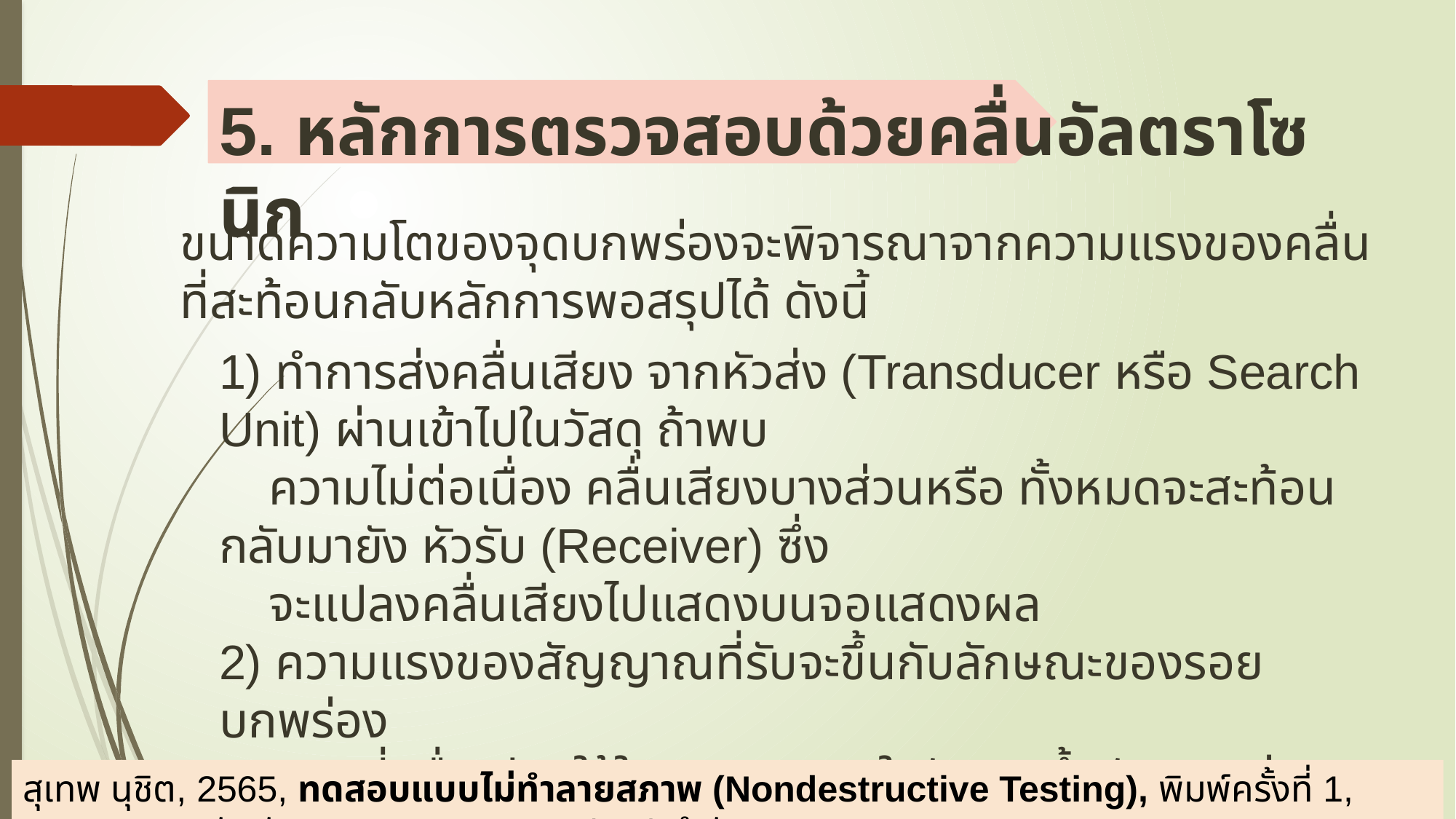

# 5. หลักการตรวจสอบด้วยคลื่นอัลตราโซนิก
ขนาดความโตของจุดบกพร่องจะพิจารณาจากความแรงของคลื่นที่สะท้อนกลับหลักการพอสรุปได้ ดังนี้
1) ทำการส่งคลื่นเสียง จากหัวส่ง (Transducer หรือ Search Unit) ผ่านเข้าไปในวัสดุ ถ้าพบ
    ความไม่ต่อเนื่อง คลื่นเสียงบางส่วนหรือ ทั้งหมดจะสะท้อนกลับมายัง หัวรับ (Receiver) ซึ่ง
    จะแปลงคลื่นเสียงไปแสดงบนจอแสดงผล
2) ความแรงของสัญญาณที่รับจะขึ้นกับลักษณะของรอยบกพร่อง
3) เวลาที่คลื่นเสียงใช้ในการเดินทางในวัสดุจะขึ้นกับระยะห่างของรอยบกพร่องจากผิวที่ส่งคลื่นเสียงเข้าไป
สุเทพ นุชิต, 2565, ทดสอบแบบไม่ทำลายสภาพ (Nondestructive Testing), พิมพ์ครั้งที่ 1, กรุงเทพฯ;บริษัทพัฒนาคุณภาพวิชาการ (พว.) จำกัด.